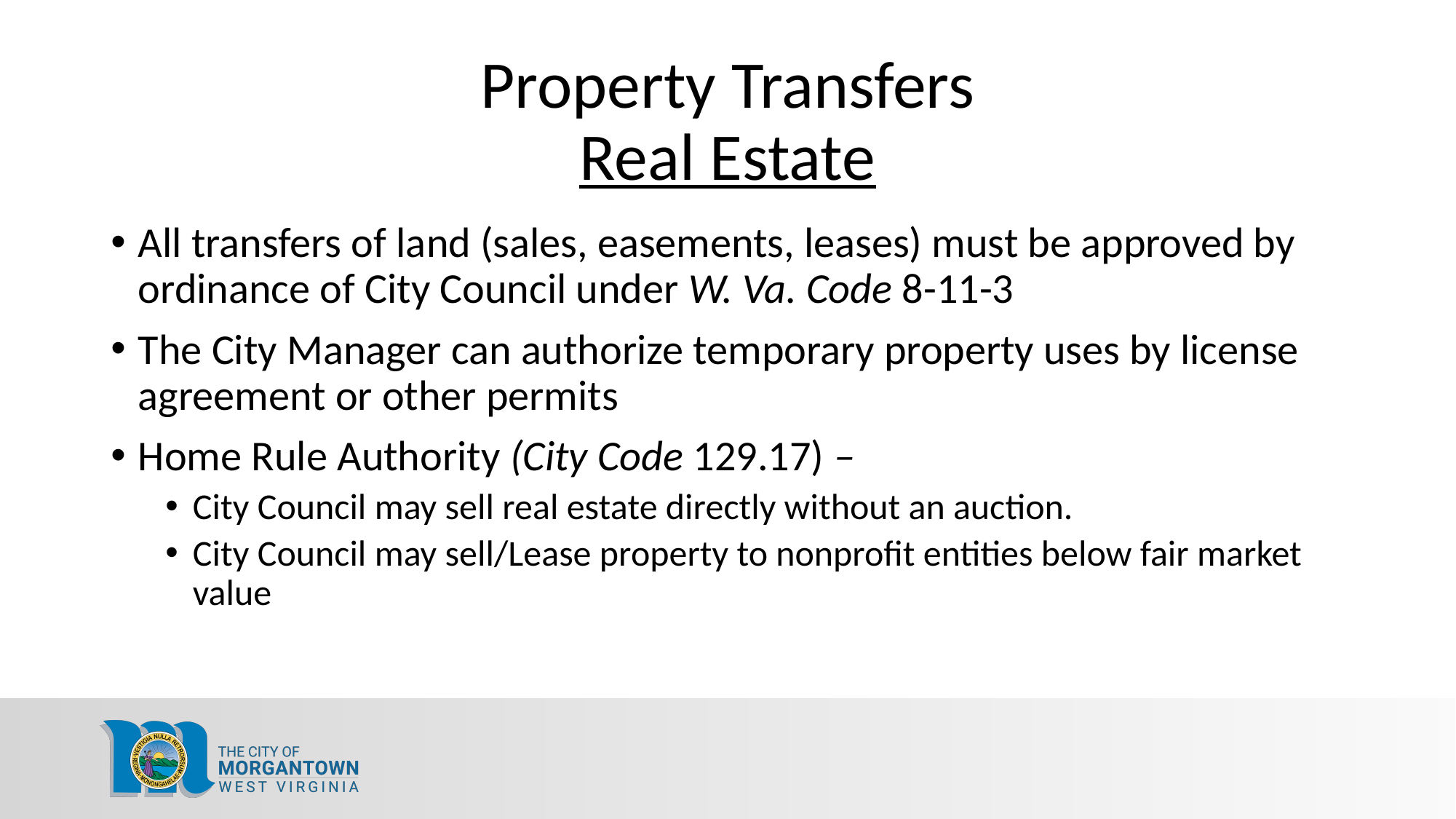

# Property Transfers Real Estate
All transfers of land (sales, easements, leases) must be approved by ordinance of City Council under W. Va. Code 8-11-3
The City Manager can authorize temporary property uses by license agreement or other permits
Home Rule Authority (City Code 129.17) –
City Council may sell real estate directly without an auction.
City Council may sell/Lease property to nonprofit entities below fair market value